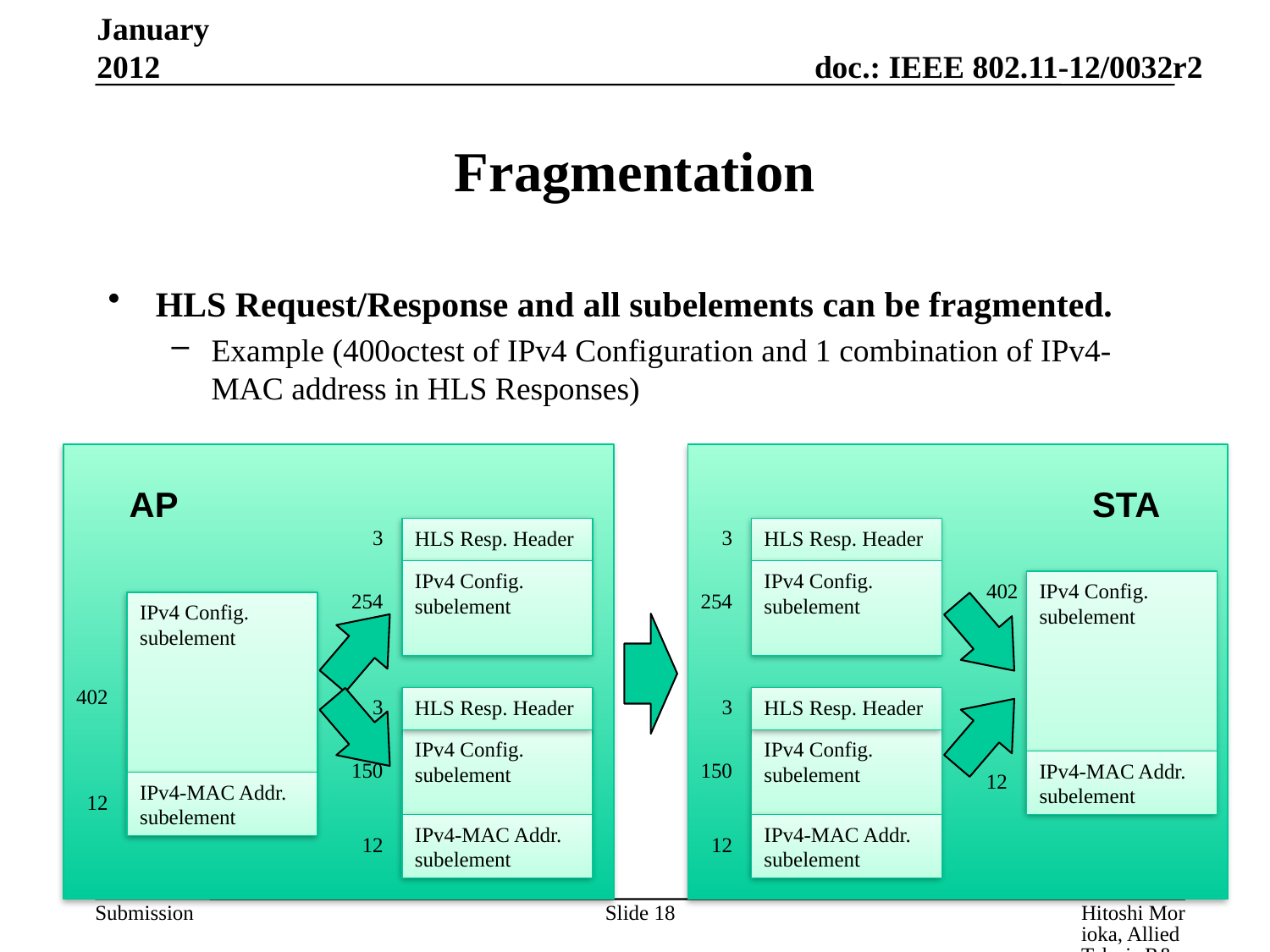

January 2012
# Fragmentation
HLS Request/Response and all subelements can be fragmented.
Example (400octest of IPv4 Configuration and 1 combination of IPv4-MAC address in HLS Responses)

AP
STA
3
HLS Resp. Header
3
HLS Resp. Header
IPv4 Config. subelement
IPv4 Config. subelement
402
IPv4 Config. subelement
254
254
IPv4 Config. subelement

402
3
HLS Resp. Header
3
HLS Resp. Header

IPv4 Config. subelement
IPv4 Config. subelement
150
150
IPv4-MAC Addr. subelement
12
IPv4-MAC Addr. subelement
12
IPv4-MAC Addr. subelement
IPv4-MAC Addr. subelement
12
12
Slide 18
Hitoshi Morioka, Allied Telesis R&D Center